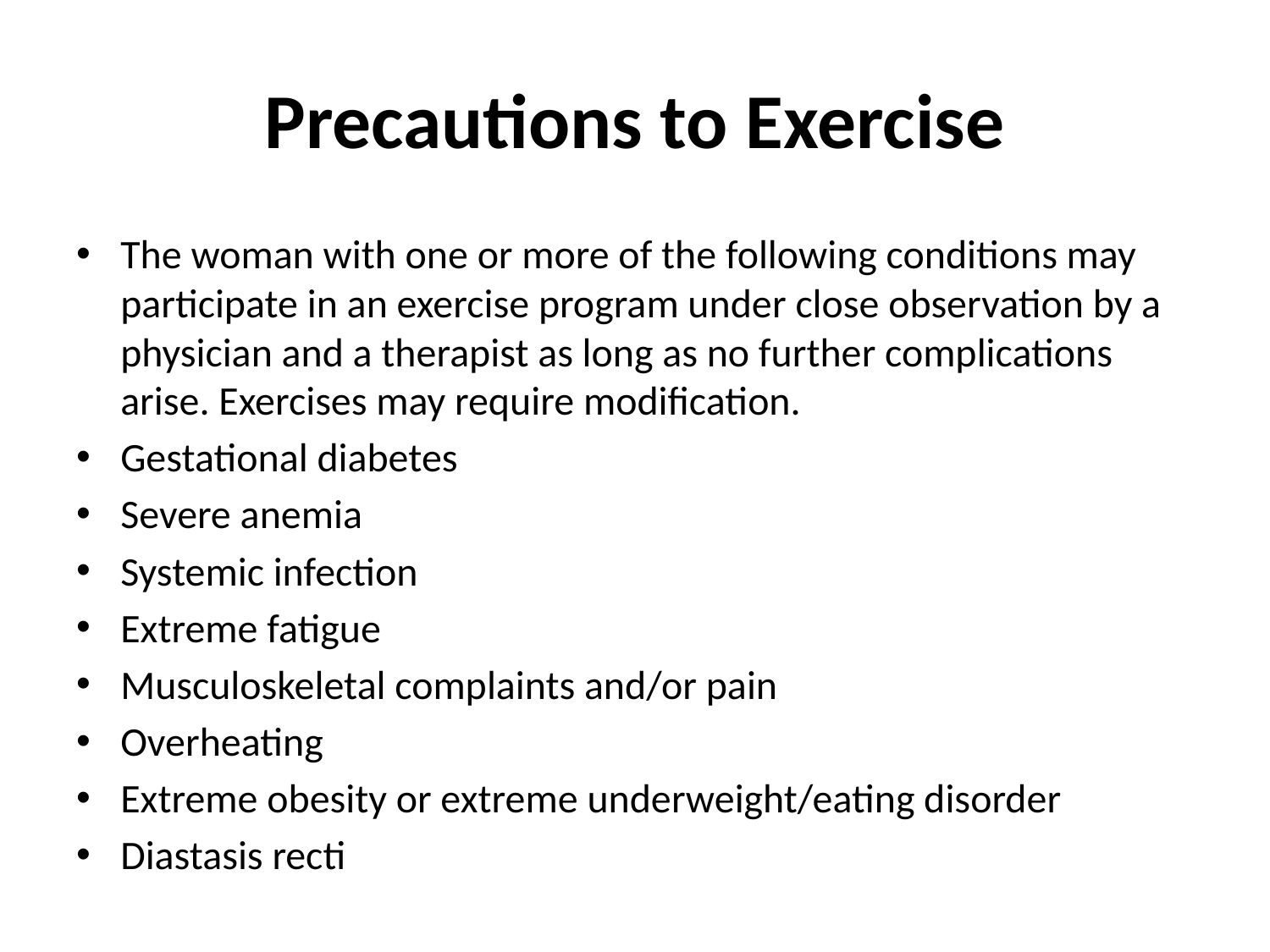

# Precautions to Exercise
The woman with one or more of the following conditions may participate in an exercise program under close observation by a physician and a therapist as long as no further complications arise. Exercises may require modification.
Gestational diabetes
Severe anemia
Systemic infection
Extreme fatigue
Musculoskeletal complaints and/or pain
Overheating
Extreme obesity or extreme underweight/eating disorder
Diastasis recti